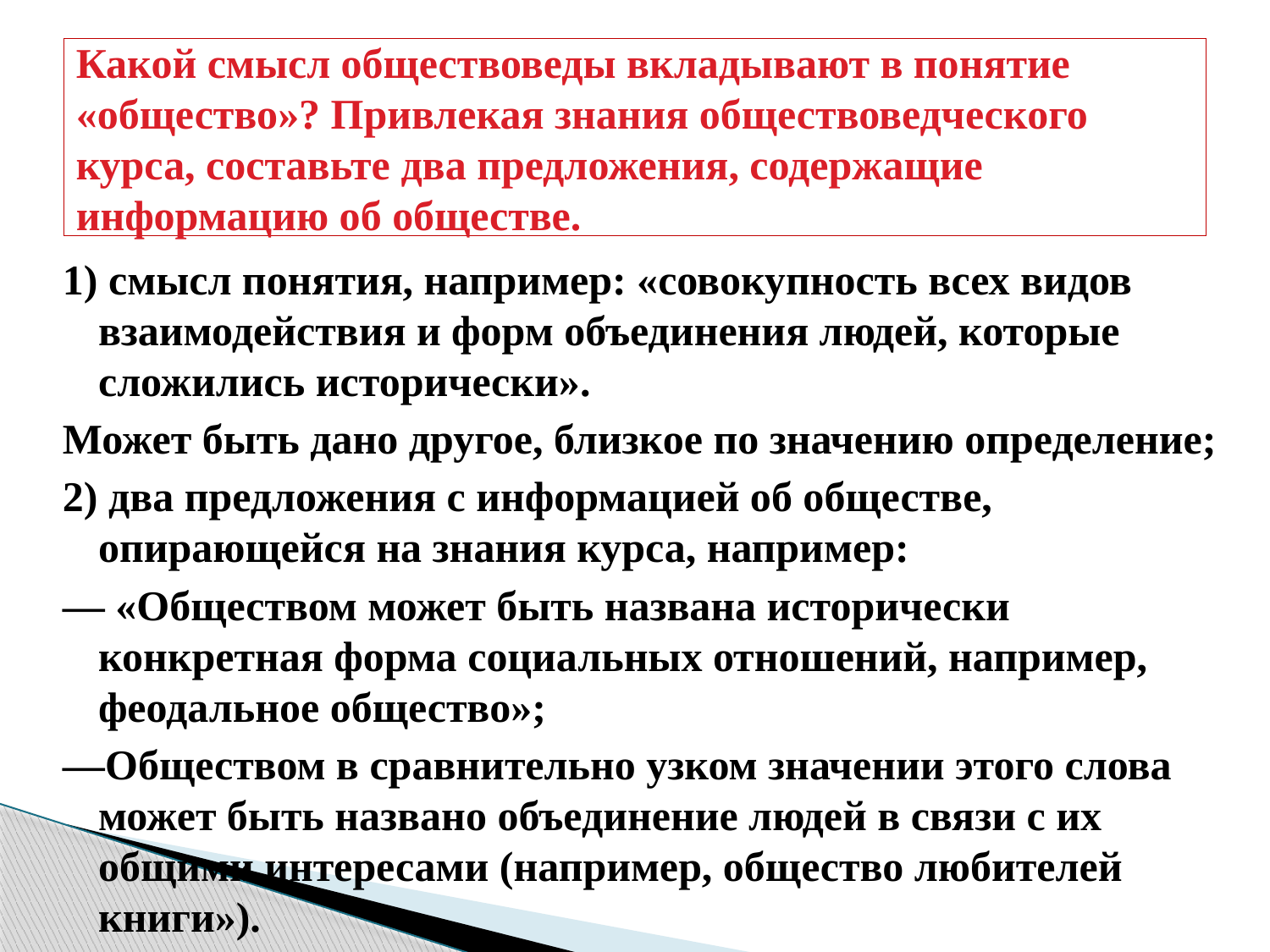

# Какой смысл обществоведы вкладывают в понятие «общество»? Привлекая знания обществоведческого курса, составьте два предложения, содержащие информацию об обществе.
1) смысл понятия, например: «совокупность всех видов взаимодействия и форм объединения людей, которые сложились исторически».
Может быть дано другое, близкое по значению определение;
2) два предложения с информацией об обществе, опирающейся на знания курса, например:
— «Обществом может быть названа исторически конкретная форма социальных отношений, например, феодальное общество»;
—Обществом в сравнительно узком значении этого слова может быть названо объединение людей в связи с их общими интересами (например, общество любителей книги»).